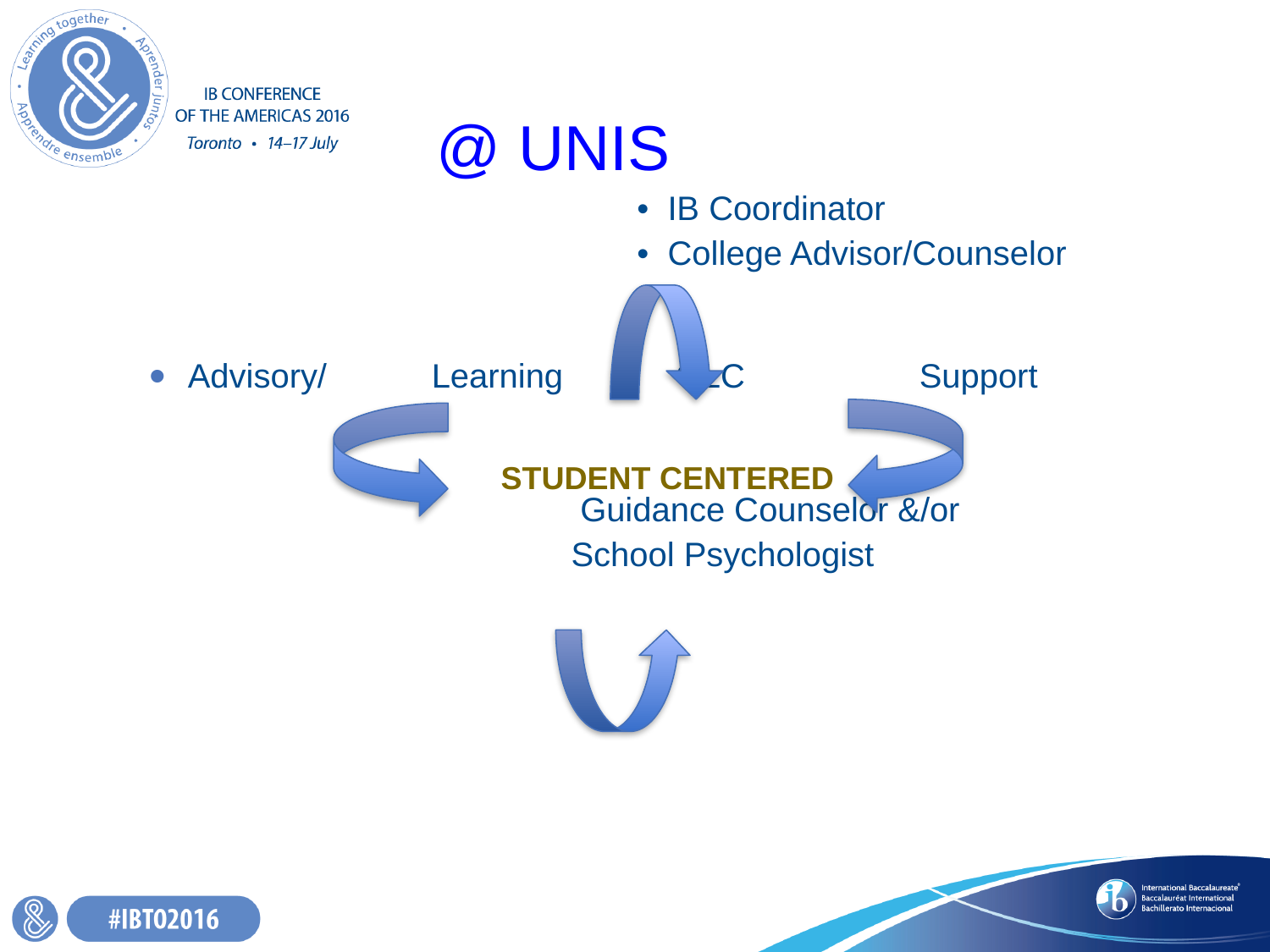

@ UNIS
IB Coordinator
College Advisor/Counselor

Advisory/											Learning 		GLC												Support

		       Guidance Counselor &/or
		      School Psychologist

STUDENT CENTERED